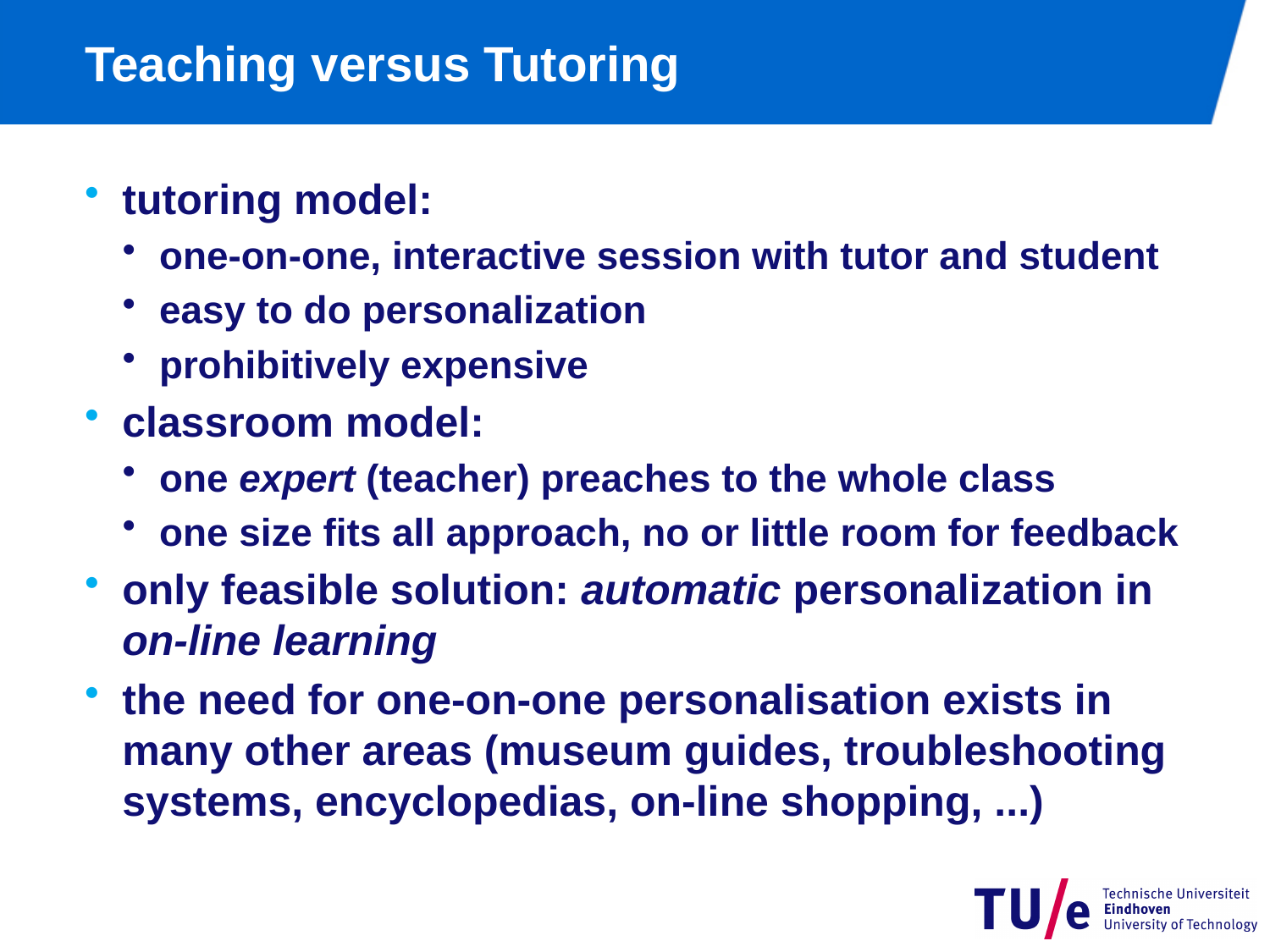

# Teaching versus Tutoring
tutoring model:
one-on-one, interactive session with tutor and student
easy to do personalization
prohibitively expensive
classroom model:
one expert (teacher) preaches to the whole class
one size fits all approach, no or little room for feedback
only feasible solution: automatic personalization in on-line learning
the need for one-on-one personalisation exists in many other areas (museum guides, troubleshooting systems, encyclopedias, on-line shopping, ...)